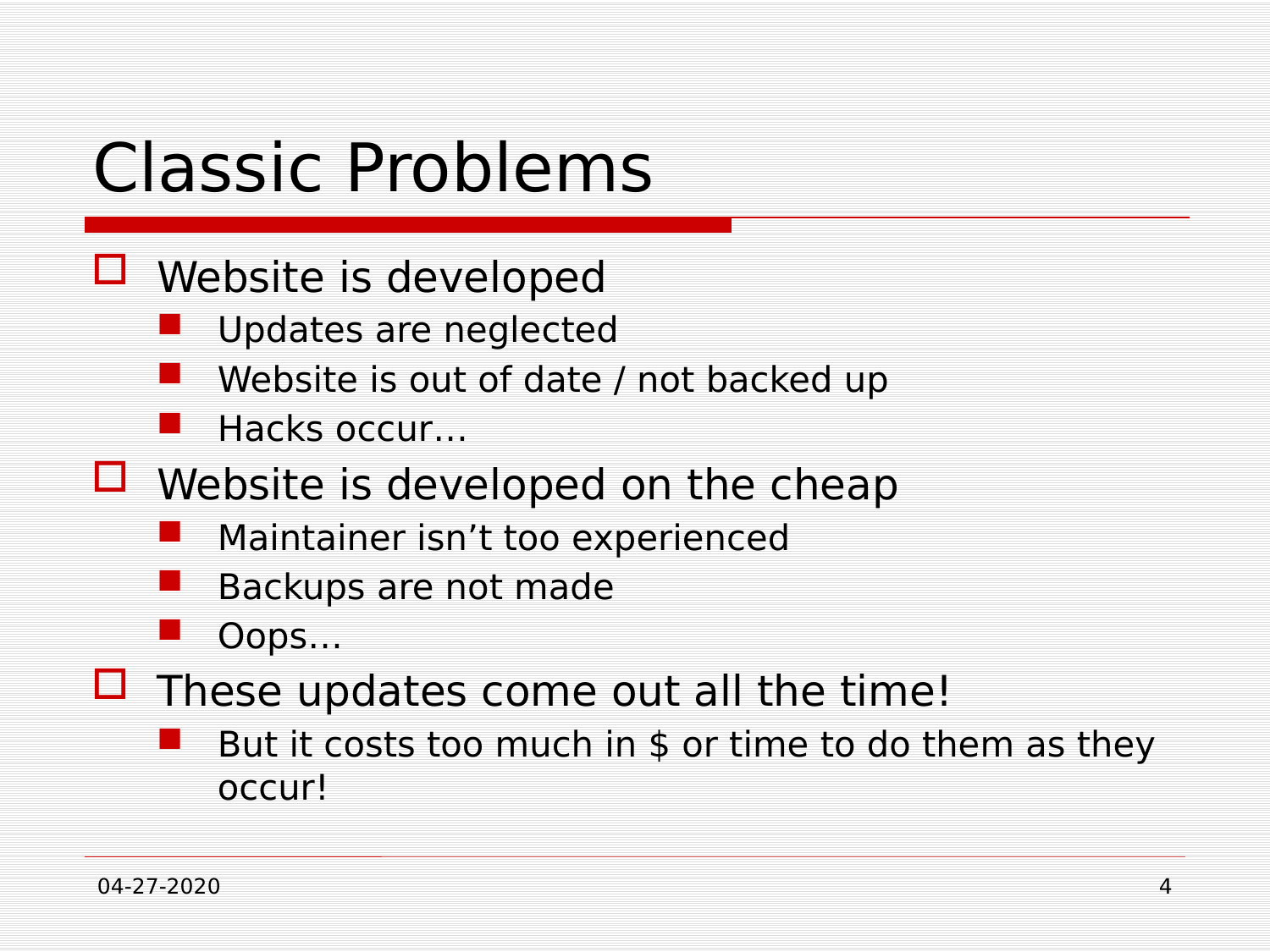

# Classic Problems
Website is developed
Updates are neglected
Website is out of date / not backed up
Hacks occur…
Website is developed on the cheap
Maintainer isn’t too experienced
Backups are not made
Oops…
These updates come out all the time!
But it costs too much in $ or time to do them as they occur!

04-27-2020
4